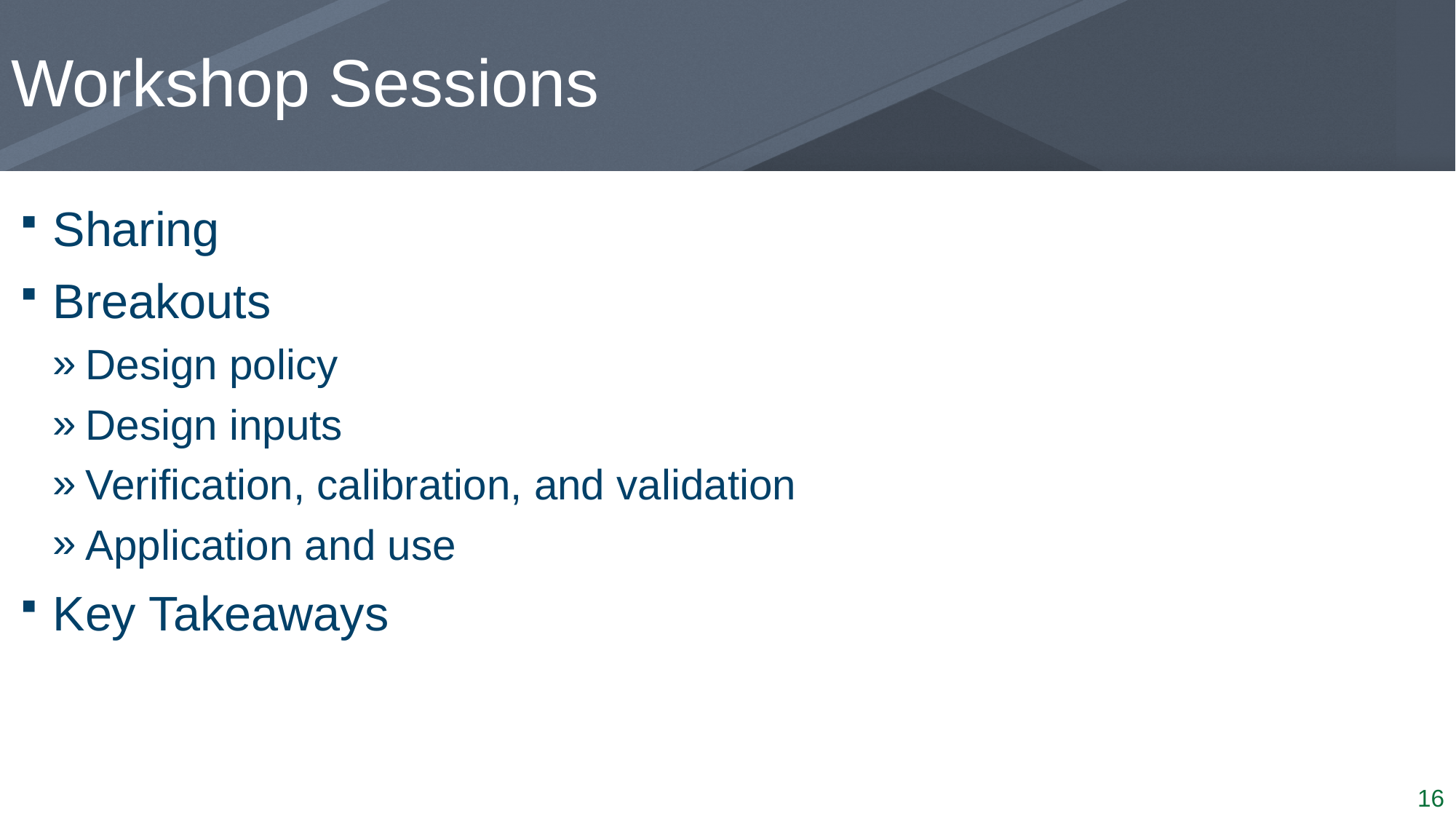

# Workshop Sessions
Sharing
Breakouts
Design policy
Design inputs
Verification, calibration, and validation
Application and use
Key Takeaways